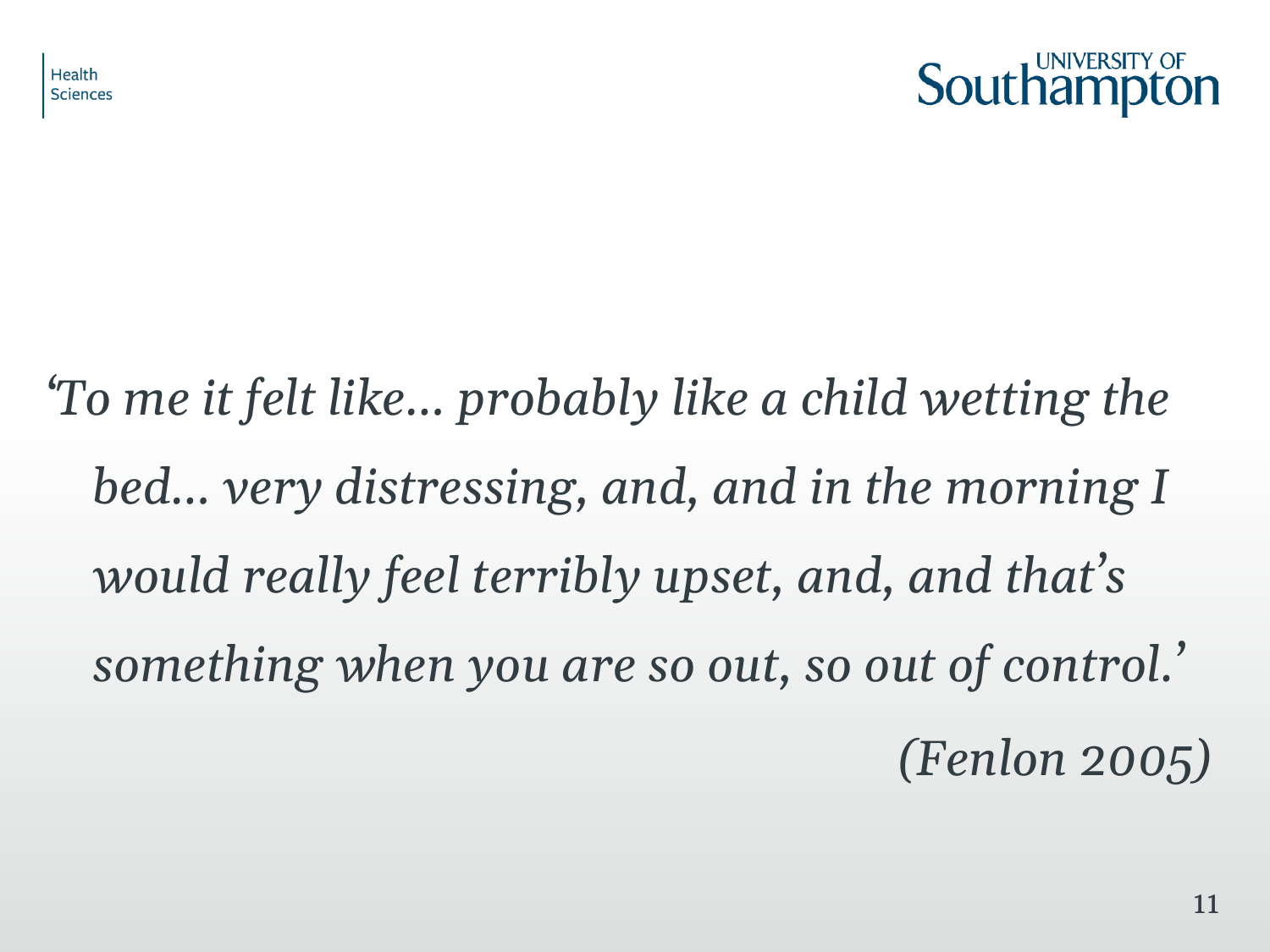

#

‘To me it felt like… probably like a child wetting the bed… very distressing, and, and in the morning I would really feel terribly upset, and, and that’s something when you are so out, so out of control.’
(Fenlon 2005)

11